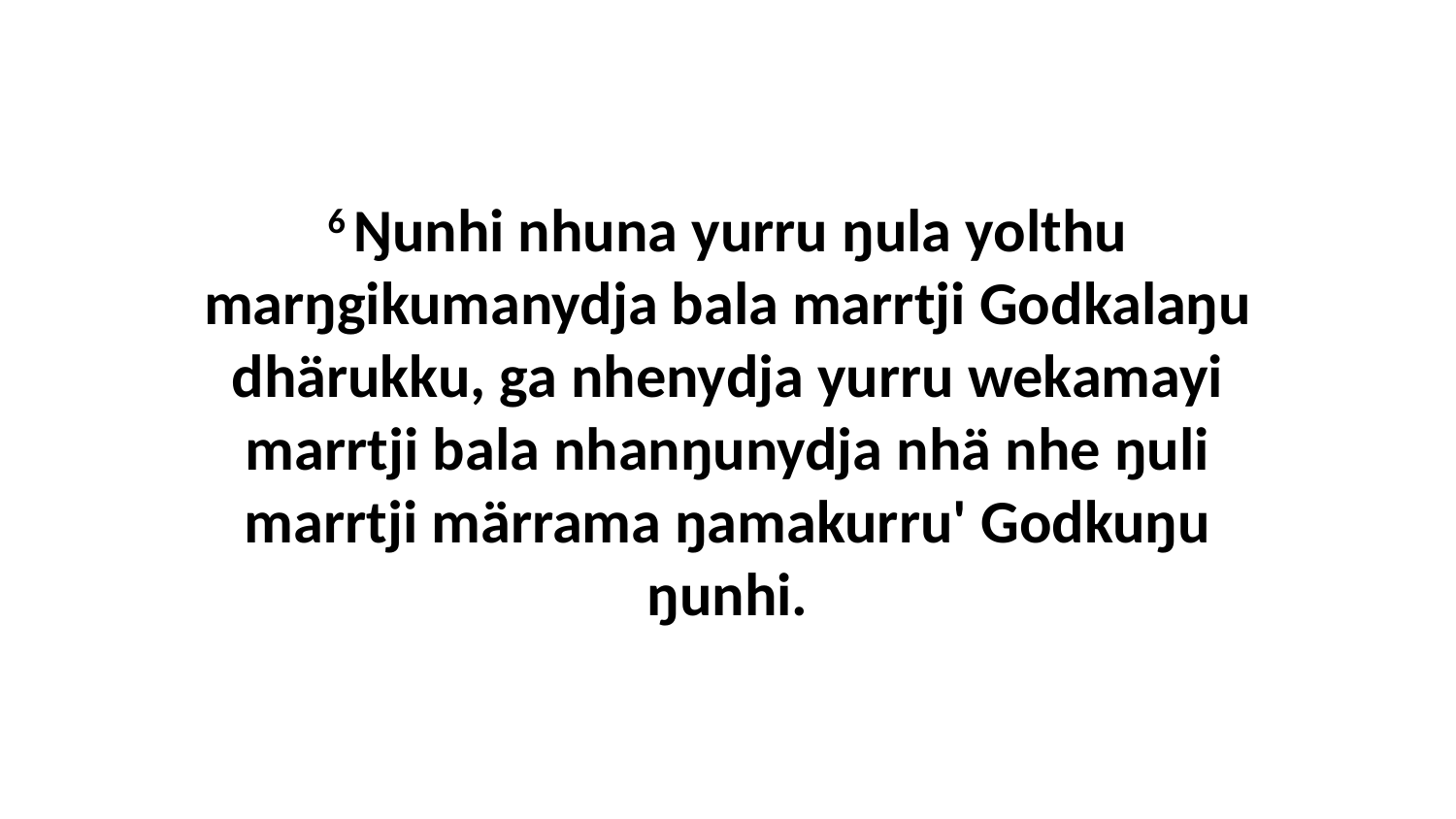

6 Ŋunhi nhuna yurru ŋula yolthu marŋgikumanydja bala marrtji Godkalaŋu dhärukku, ga nhenydja yurru wekamayi marrtji bala nhanŋunydja nhä nhe ŋuli marrtji märrama ŋamakurru' Godkuŋu ŋunhi.